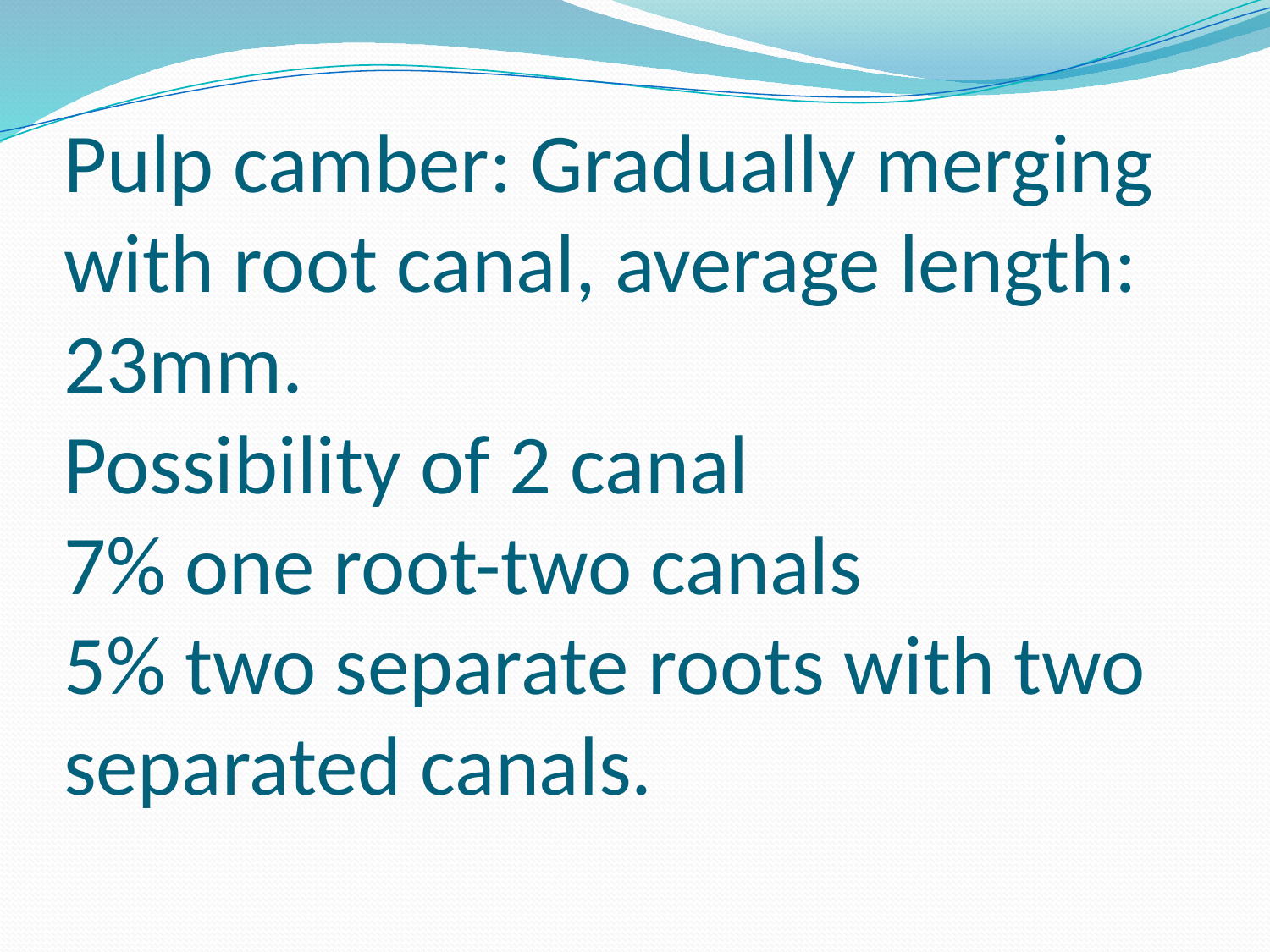

# Pulp camber: Gradually merging with root canal, average length: 23mm. Possibility of 2 canal 7% one root-two canals 5% two separate roots with two separated canals.